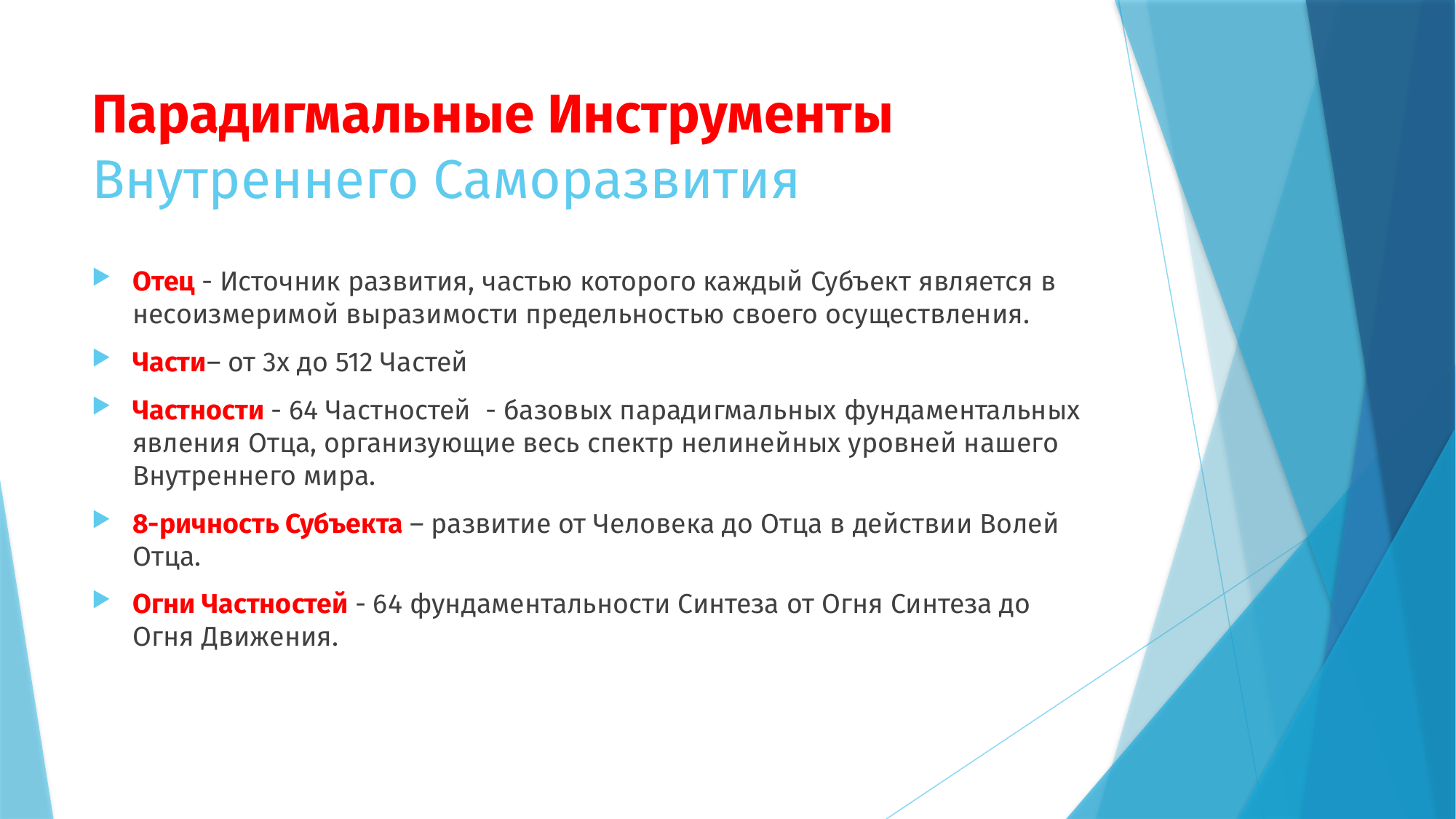

# Парадигмальные Инструменты Внутреннего Саморазвития
Отец - Источник развития, частью которого каждый Субъект является в несоизмеримой выразимости предельностью своего осуществления.
Части– от 3х до 512 Частей
Частности - 64 Частностей  - базо­вых парадигмальных фундаментальных явления Отца, организу­ющие весь спектр нелинейных уровней нашего Внутреннего мира.
8-ричность Субъекта – развитие от Человека до Отца в действии Волей Отца.
Огни Частностей - 64 фундаментальности Синтеза от Огня Синтеза до Огня Движения.